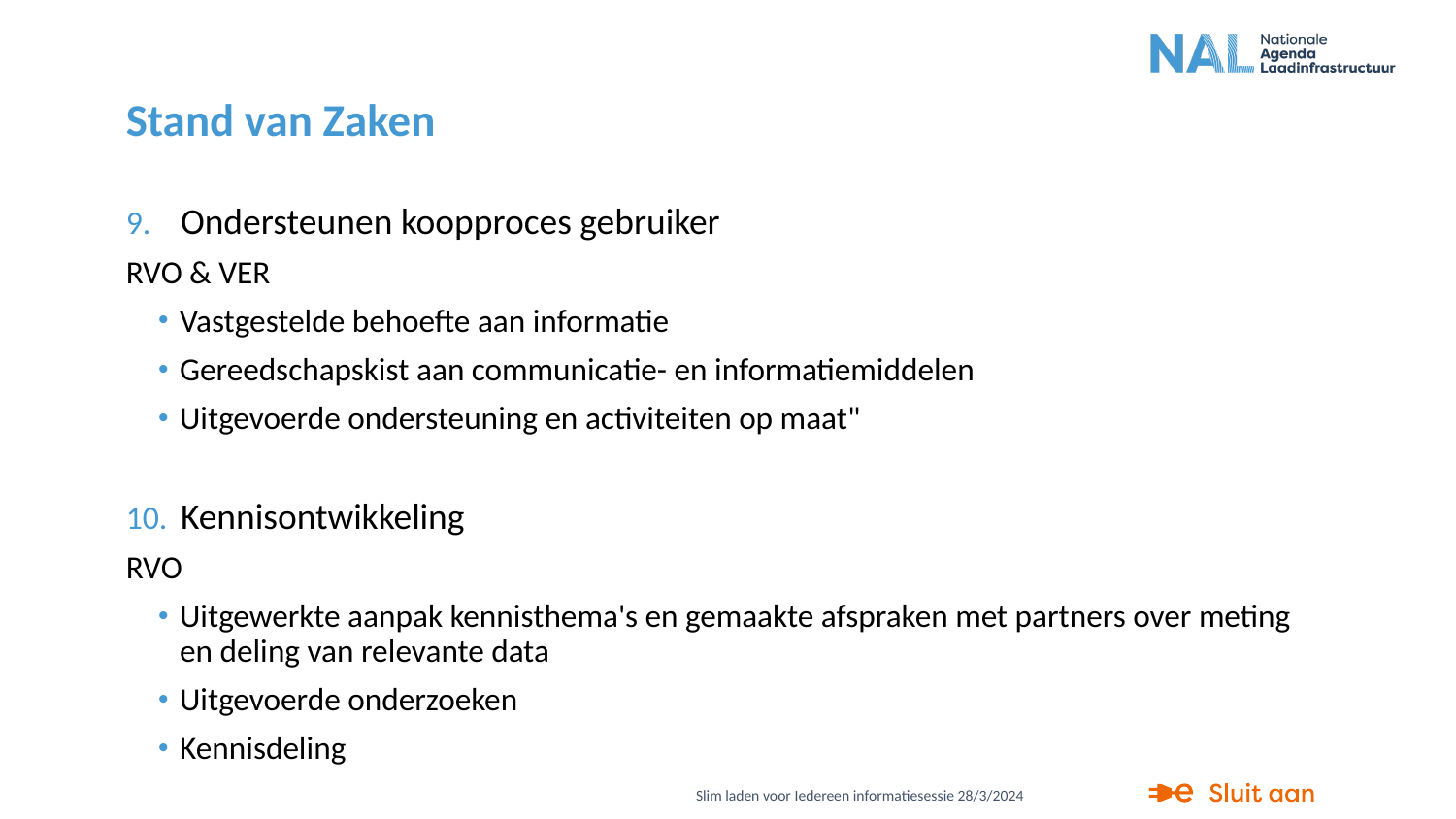

# Stand van Zaken
Ondersteunen koopproces gebruiker
RVO & VER
Vastgestelde behoefte aan informatie
Gereedschapskist aan communicatie- en informatiemiddelen
Uitgevoerde ondersteuning en activiteiten op maat"

Kennisontwikkeling
RVO
Uitgewerkte aanpak kennisthema's en gemaakte afspraken met partners over meting en deling van relevante data
Uitgevoerde onderzoeken
Kennisdeling

Slim laden voor Iedereen informatiesessie 28/3/2024